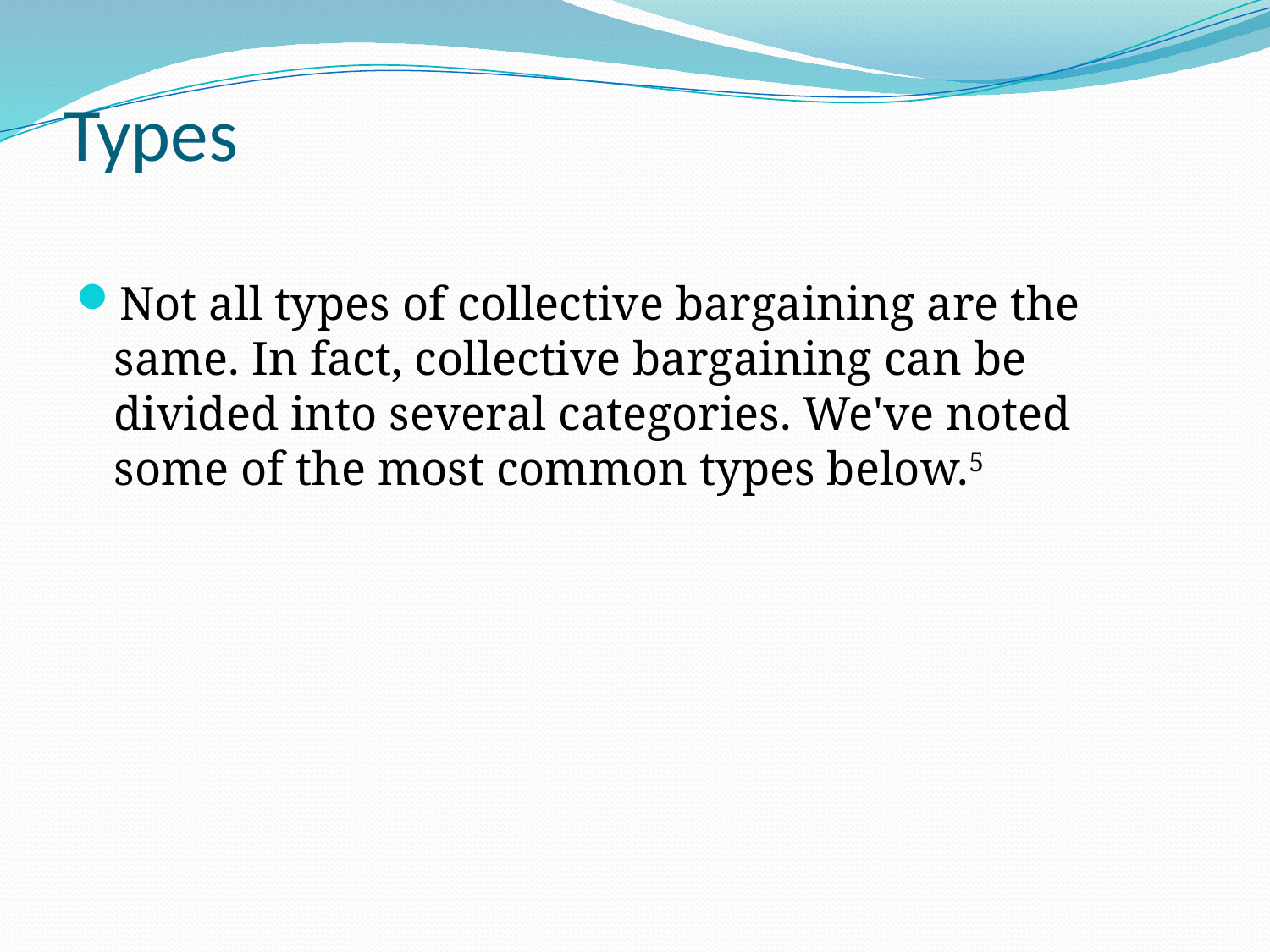

# Types
Not all types of collective bargaining are the same. In fact, collective bargaining can be divided into several categories. We've noted some of the most common types below.5